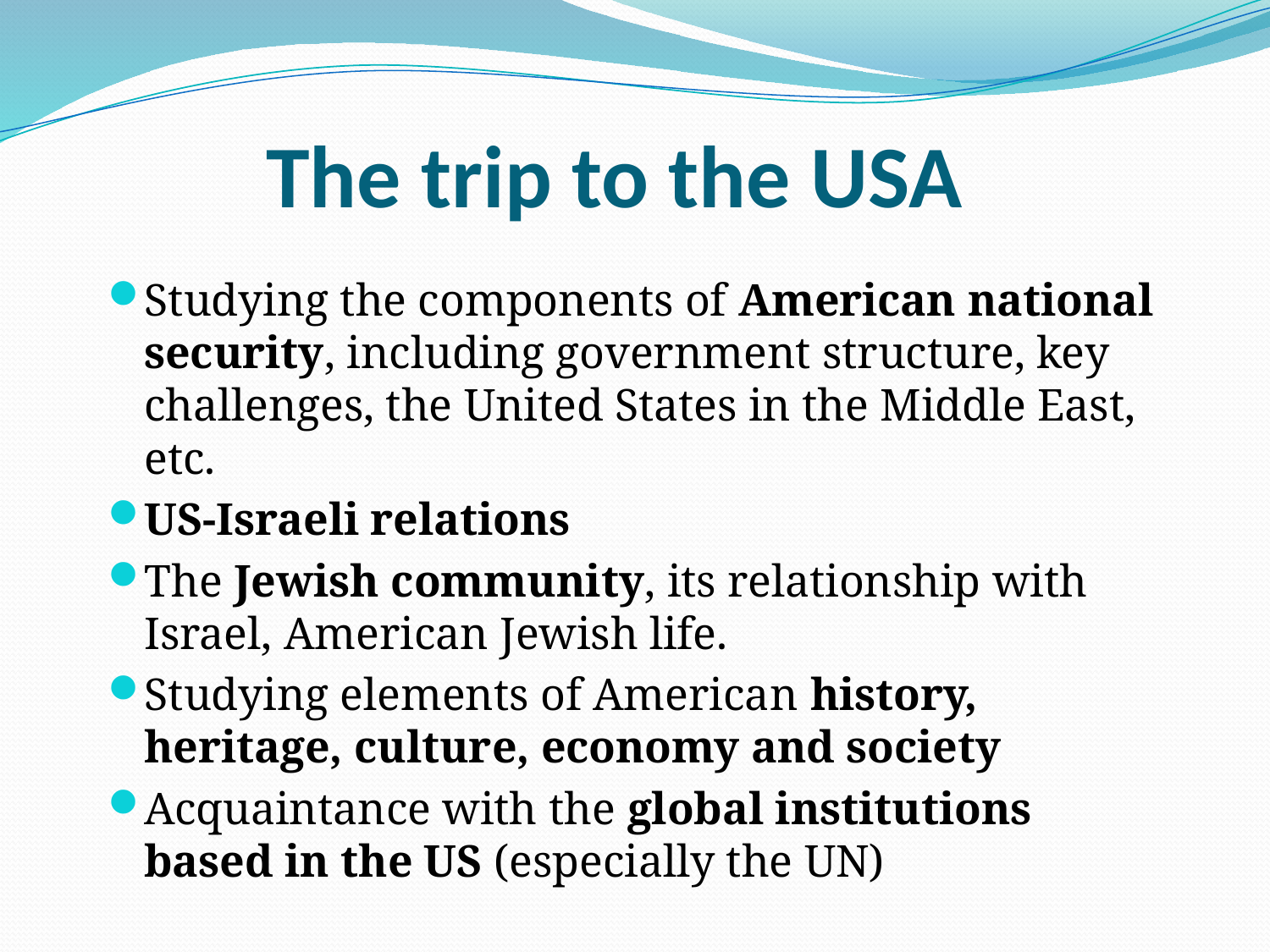

# The trip to the USA
Studying the components of American national security, including government structure, key challenges, the United States in the Middle East, etc.
US-Israeli relations
The Jewish community, its relationship with Israel, American Jewish life.
Studying elements of American history, heritage, culture, economy and society
Acquaintance with the global institutions based in the US (especially the UN)